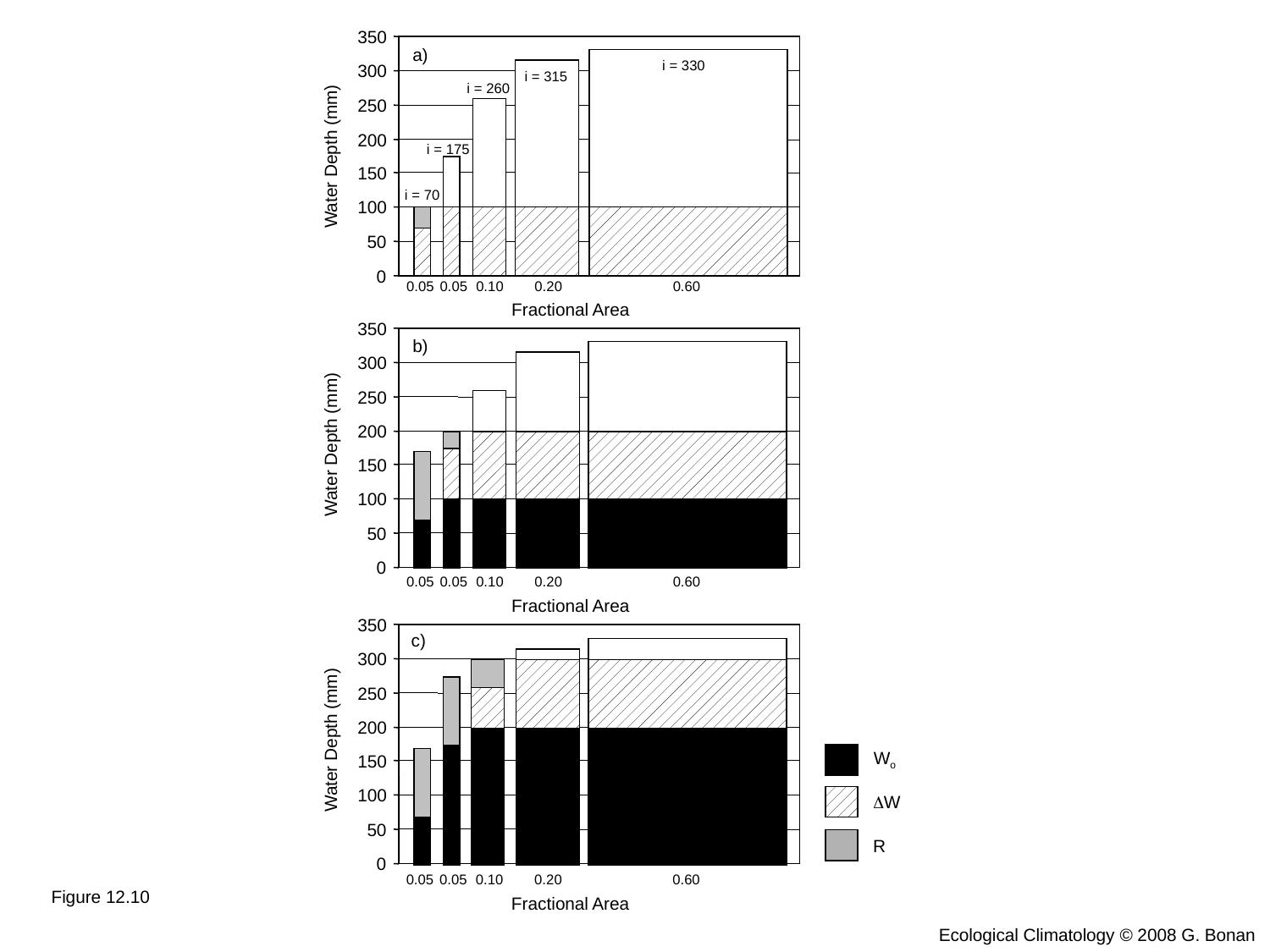

350

a)

i = 330
300

i = 315

i = 260
250

200
i = 175
Water Depth (mm)

150

i = 70
100

50

0
0.05
0.05
0.10
0.20
0.60

Fractional Area
350

b)

300

250

200
Water Depth (mm)

150

100

50

0
0.05
0.05
0.10
0.20
0.60

Fractional Area
350
c)

300

250

200
Water Depth (mm)

Wo

150

100
ΔW

50
R

0

0.05
0.05
0.10
0.20
0.60
Figure 12.10
Fractional Area
Ecological Climatology © 2008 G. Bonan